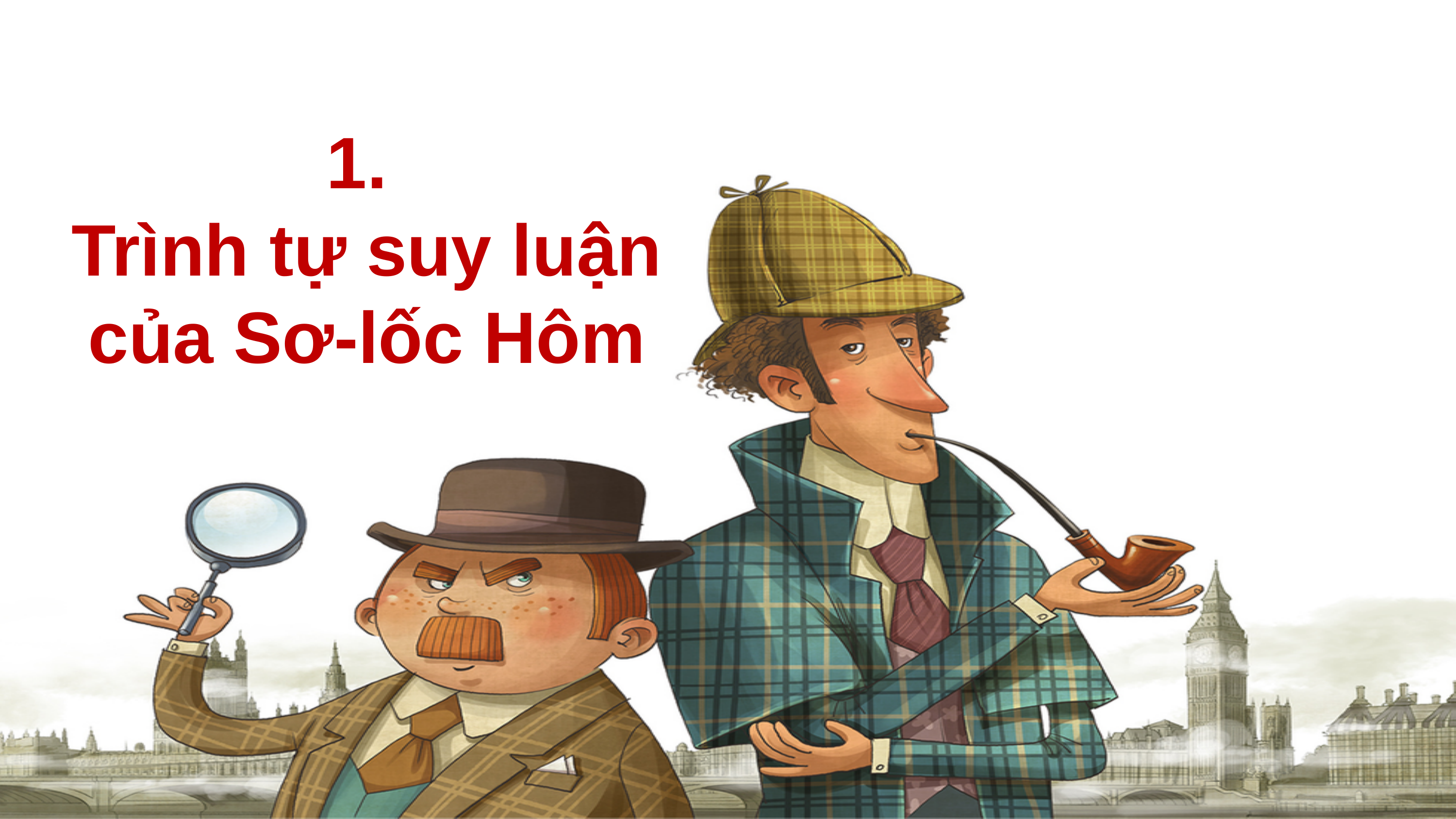

1.
Trình tự suy luận của Sơ-lốc Hôm